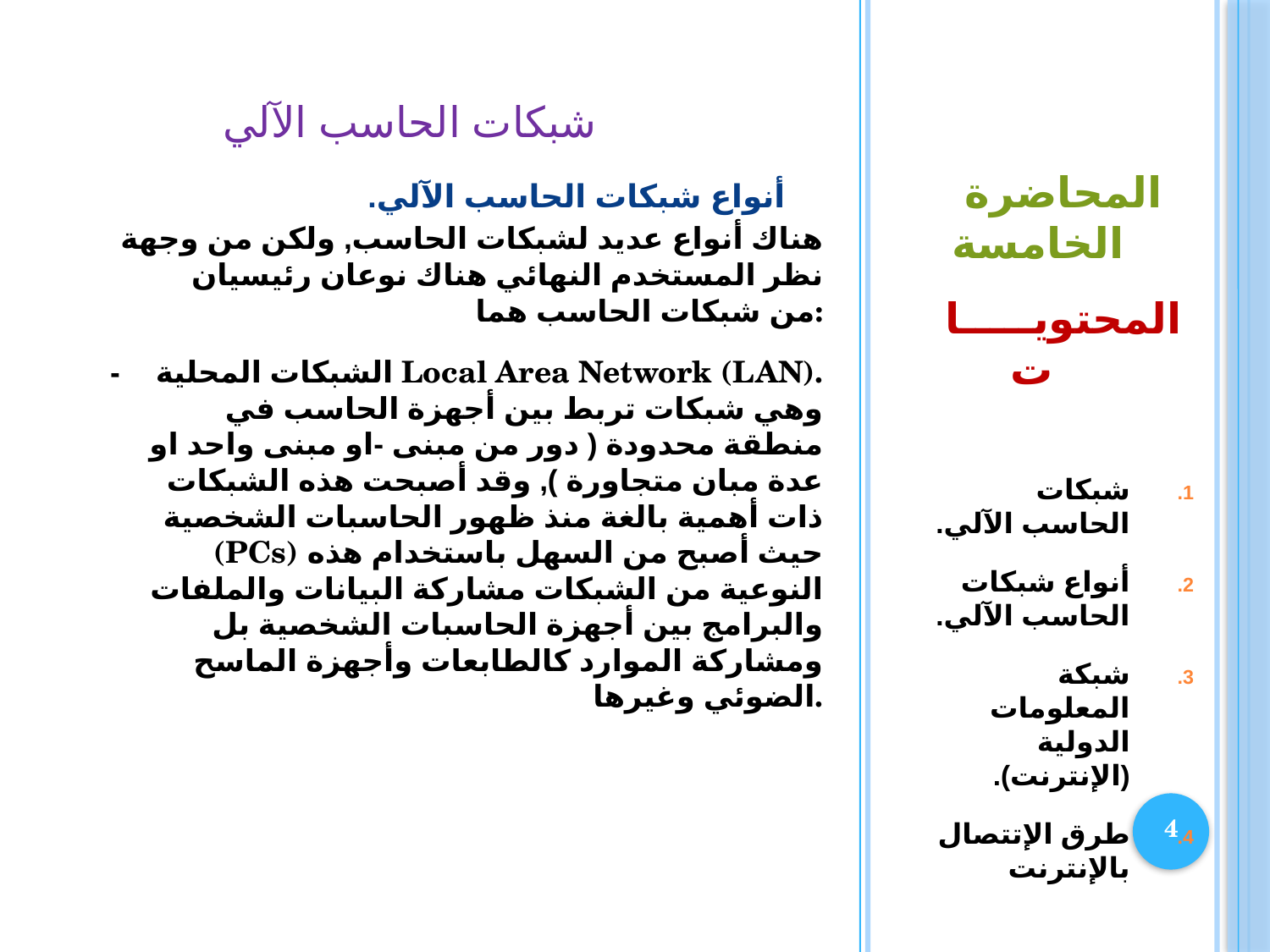

شبكات الحاسب الآلي
أنواع شبكات الحاسب الآلي.
هناك أنواع عديد لشبكات الحاسب, ولكن من وجهة نظر المستخدم النهائي هناك نوعان رئيسيان من شبكات الحاسب هما:

-	الشبكات المحلية Local Area Network (LAN). وهي شبكات تربط بين أجهزة الحاسب في منطقة محدودة ( دور من مبنى -او مبنى واحد او عدة مبان متجاورة ), وقد أصبحت هذه الشبكات ذات أهمية بالغة منذ ظهور الحاسبات الشخصية (PCs) حيث أصبح من السهل باستخدام هذه النوعية من الشبكات مشاركة البيانات والملفات والبرامج بين أجهزة الحاسبات الشخصية بل ومشاركة الموارد كالطابعات وأجهزة الماسح الضوئي وغيرها.

المحاضرة الخامسة
المحتويـــــات

شبكات الحاسب الآلي.
أنواع شبكات الحاسب الآلي.
شبكة المعلومات الدولية (الإنترنت).
طرق الإتتصال بالإنترنت
4